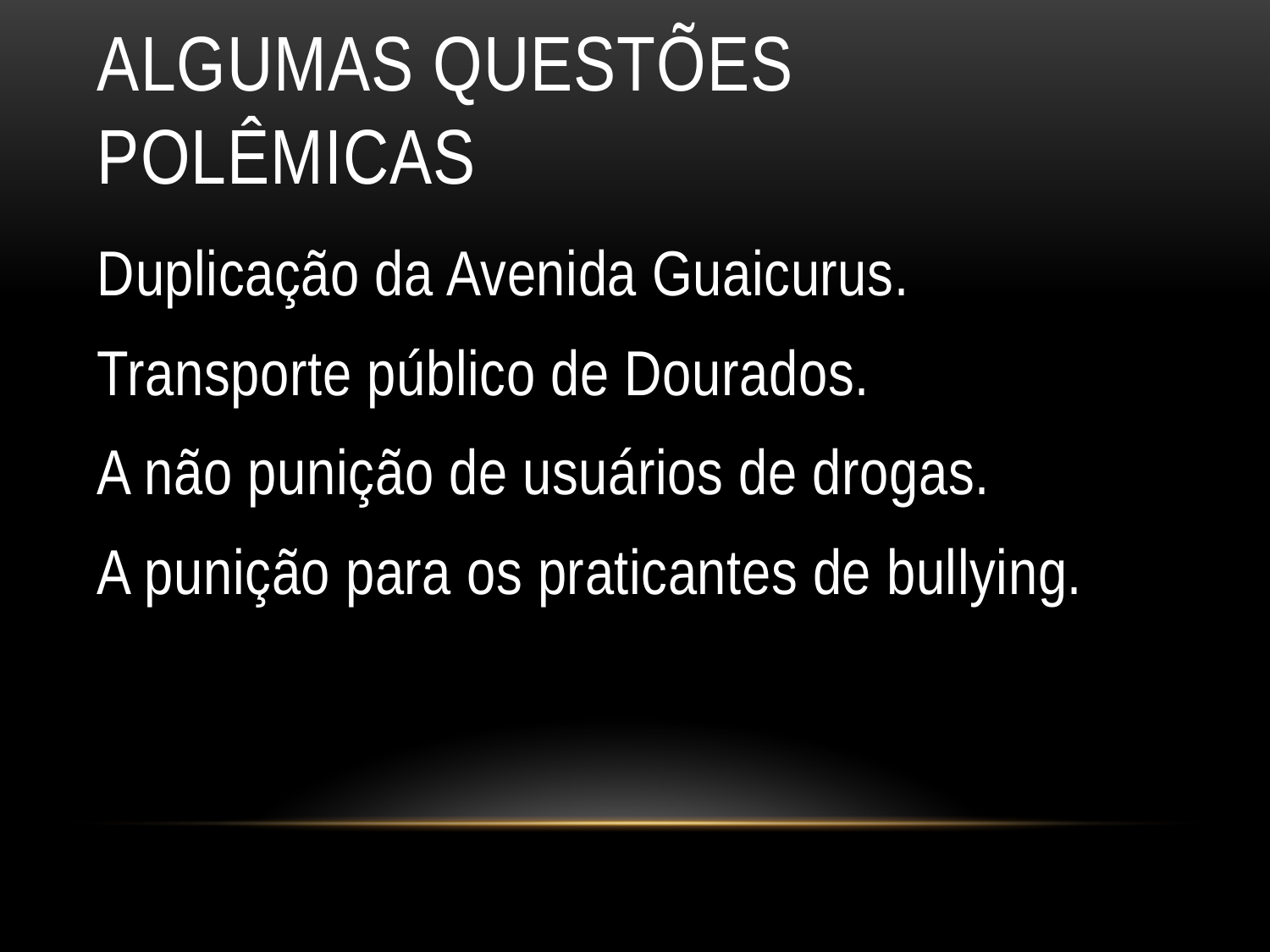

# Algumas questões polêmicas
Duplicação da Avenida Guaicurus.
Transporte público de Dourados.
A não punição de usuários de drogas.
A punição para os praticantes de bullying.